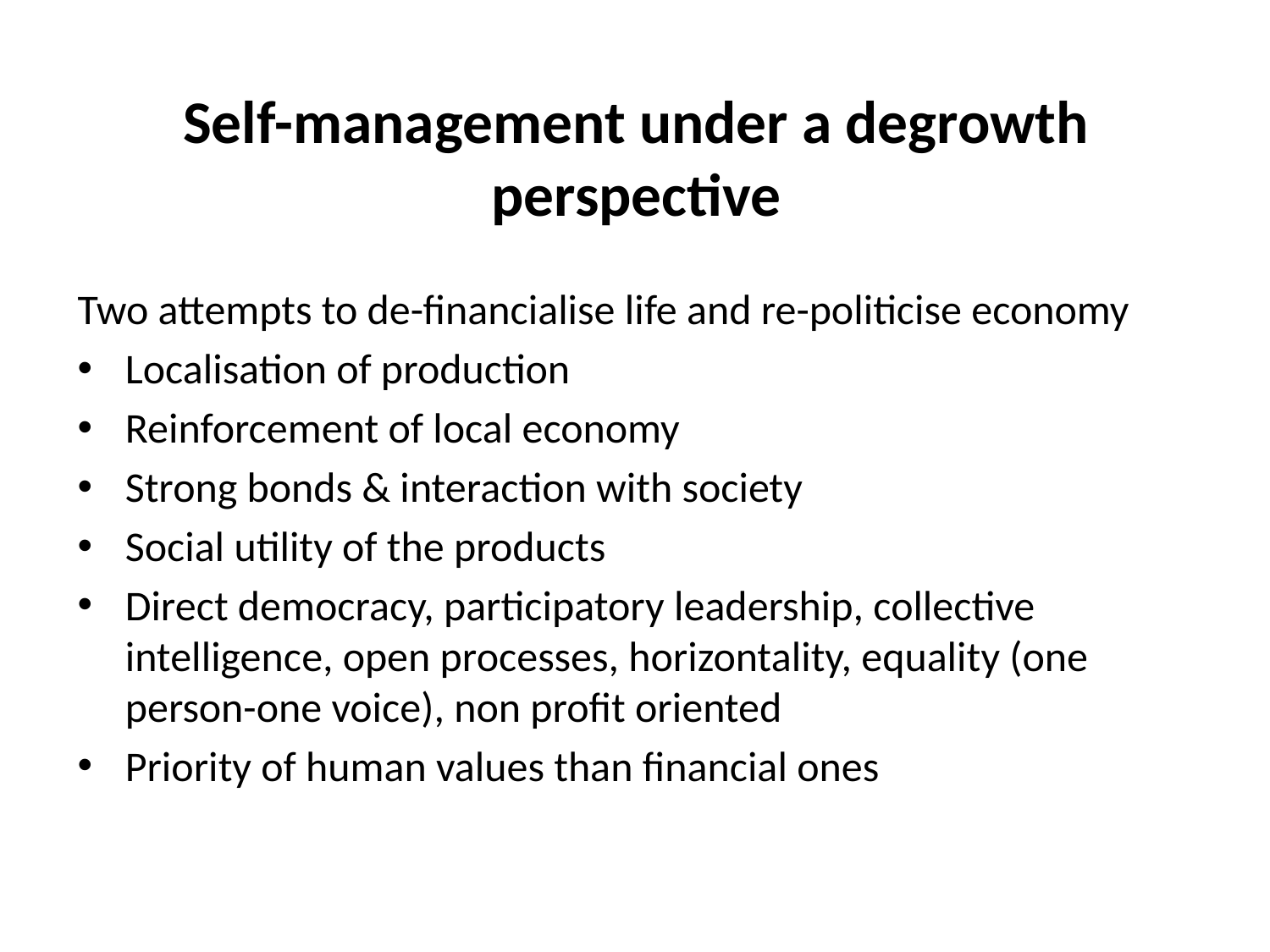

# Self-management under a degrowth perspective
Two attempts to de-financialise life and re-politicise economy
Localisation of production
Reinforcement of local economy
Strong bonds & interaction with society
Social utility of the products
Direct democracy, participatory leadership, collective intelligence, open processes, horizontality, equality (one person-one voice), non profit oriented
Priority of human values than financial ones